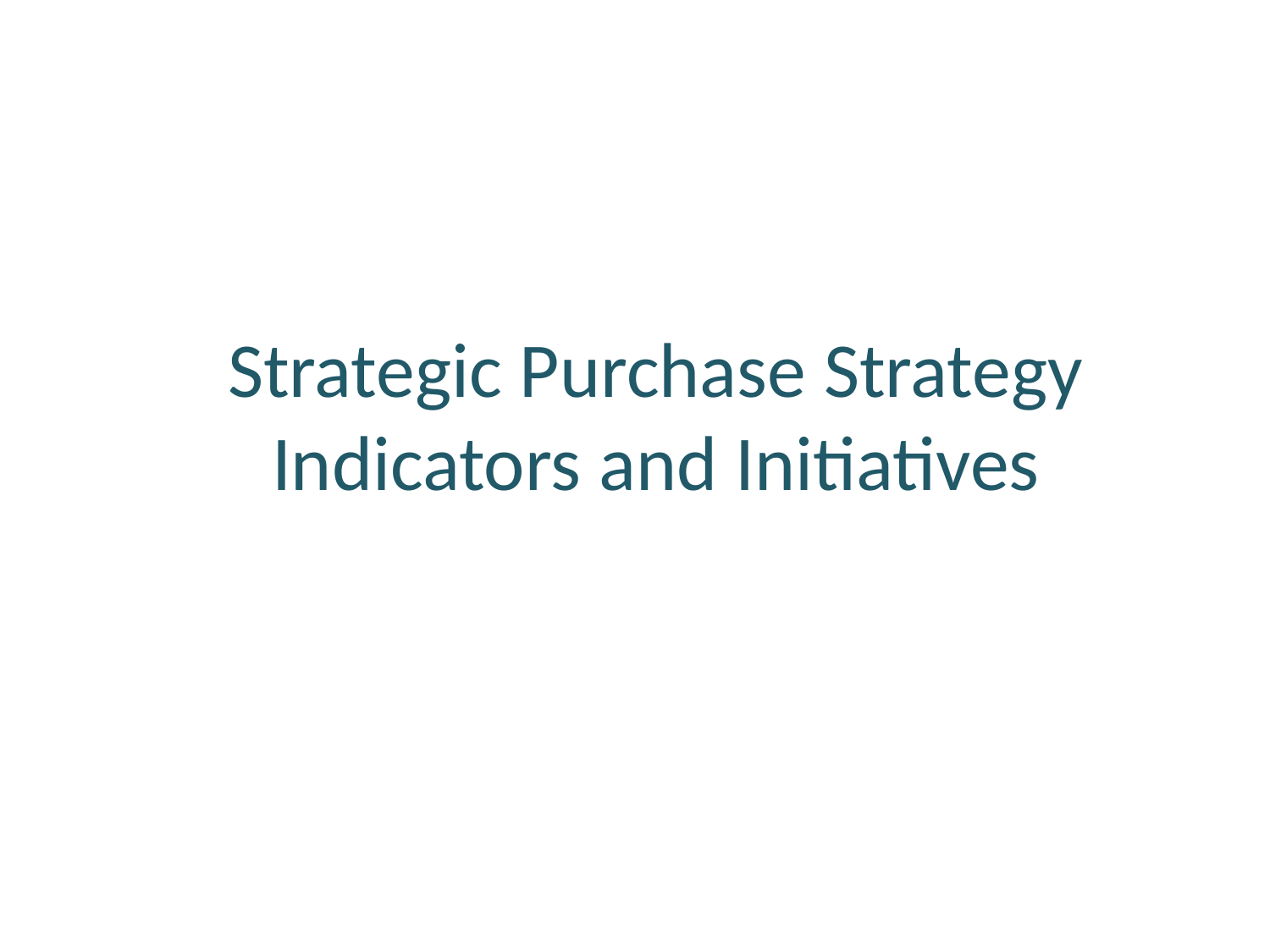

# Strategic Purchase Strategy Indicators and Initiatives